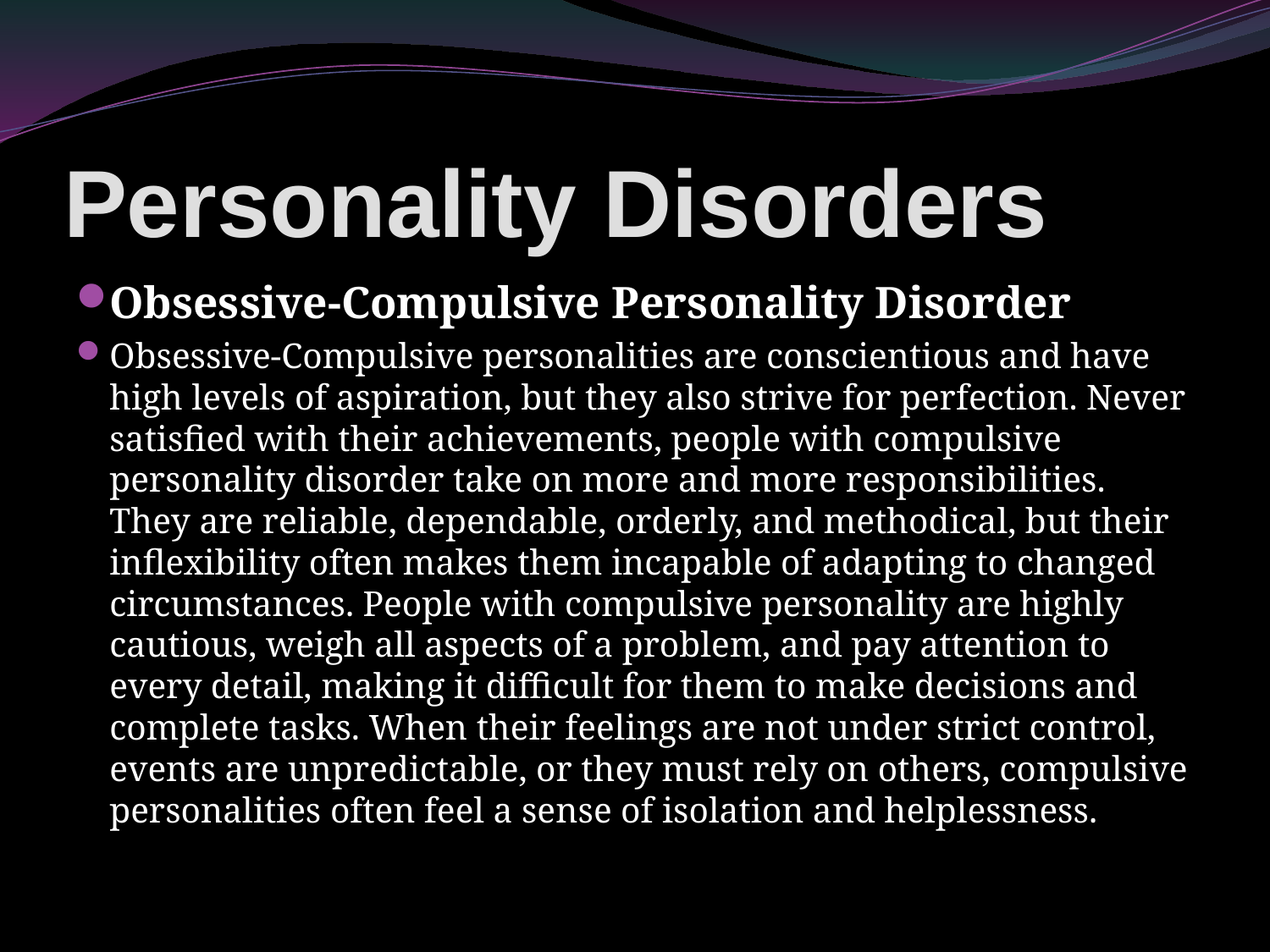

# Personality Disorders
Obsessive-Compulsive Personality Disorder
Obsessive-Compulsive personalities are conscientious and have high levels of aspiration, but they also strive for perfection. Never satisfied with their achievements, people with compulsive personality disorder take on more and more responsibilities. They are reliable, dependable, orderly, and methodical, but their inflexibility often makes them incapable of adapting to changed circumstances. People with compulsive personality are highly cautious, weigh all aspects of a problem, and pay attention to every detail, making it difficult for them to make decisions and complete tasks. When their feelings are not under strict control, events are unpredictable, or they must rely on others, compulsive personalities often feel a sense of isolation and helplessness.